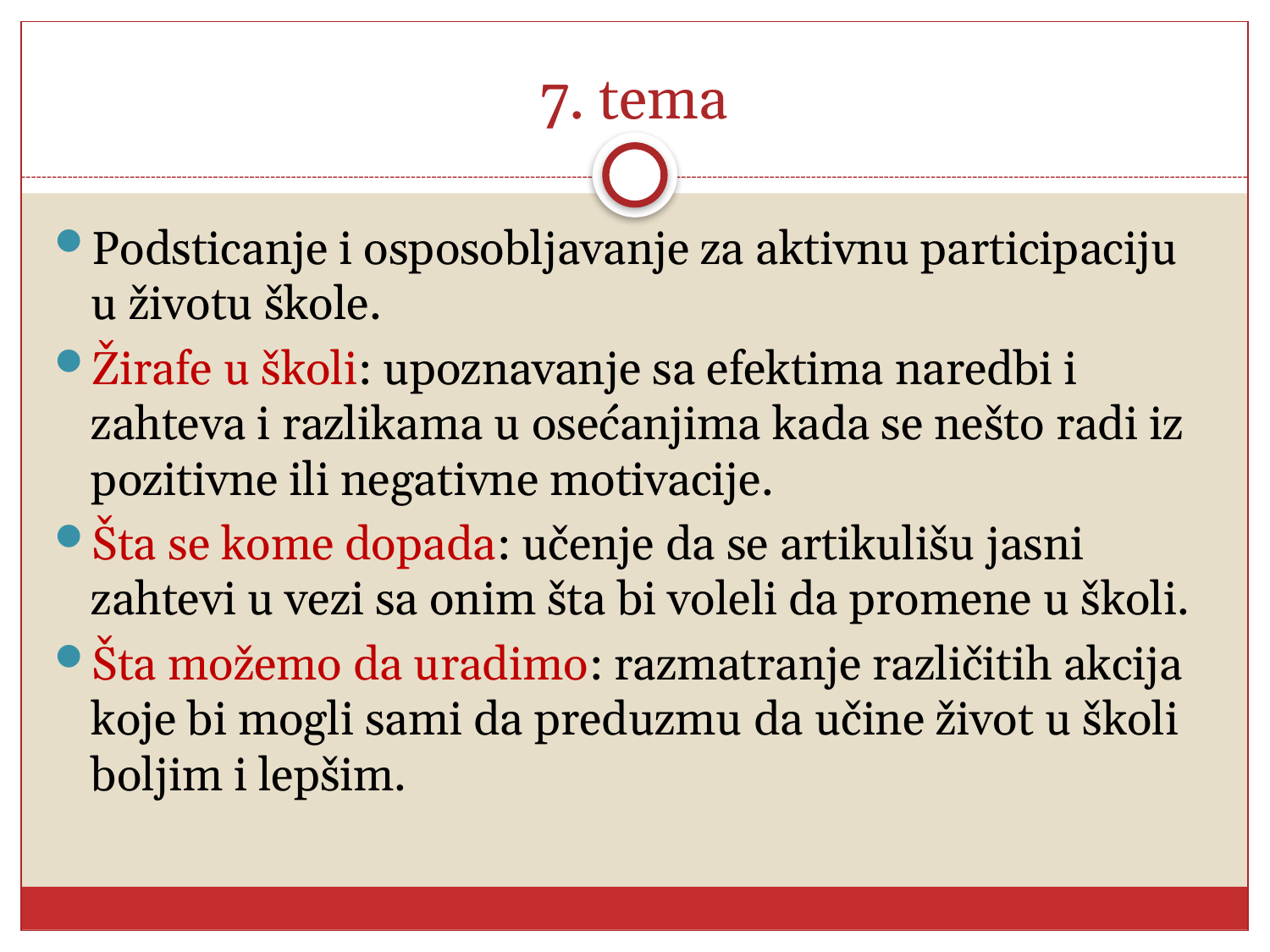

# 7. tema
Podsticanje i osposobljavanje za aktivnu participaciju u životu škole.
Žirafe u školi: upoznavanje sa efektima naredbi i zahteva i razlikama u osećanjima kada se nešto radi iz pozitivne ili negativne motivacije.
Šta se kome dopada: učenje da se artikulišu jasni zahtevi u vezi sa onim šta bi voleli da promene u školi.
Šta možemo da uradimo: razmatranje različitih akcija koje bi mogli sami da preduzmu da učine život u školi boljim i lepšim.